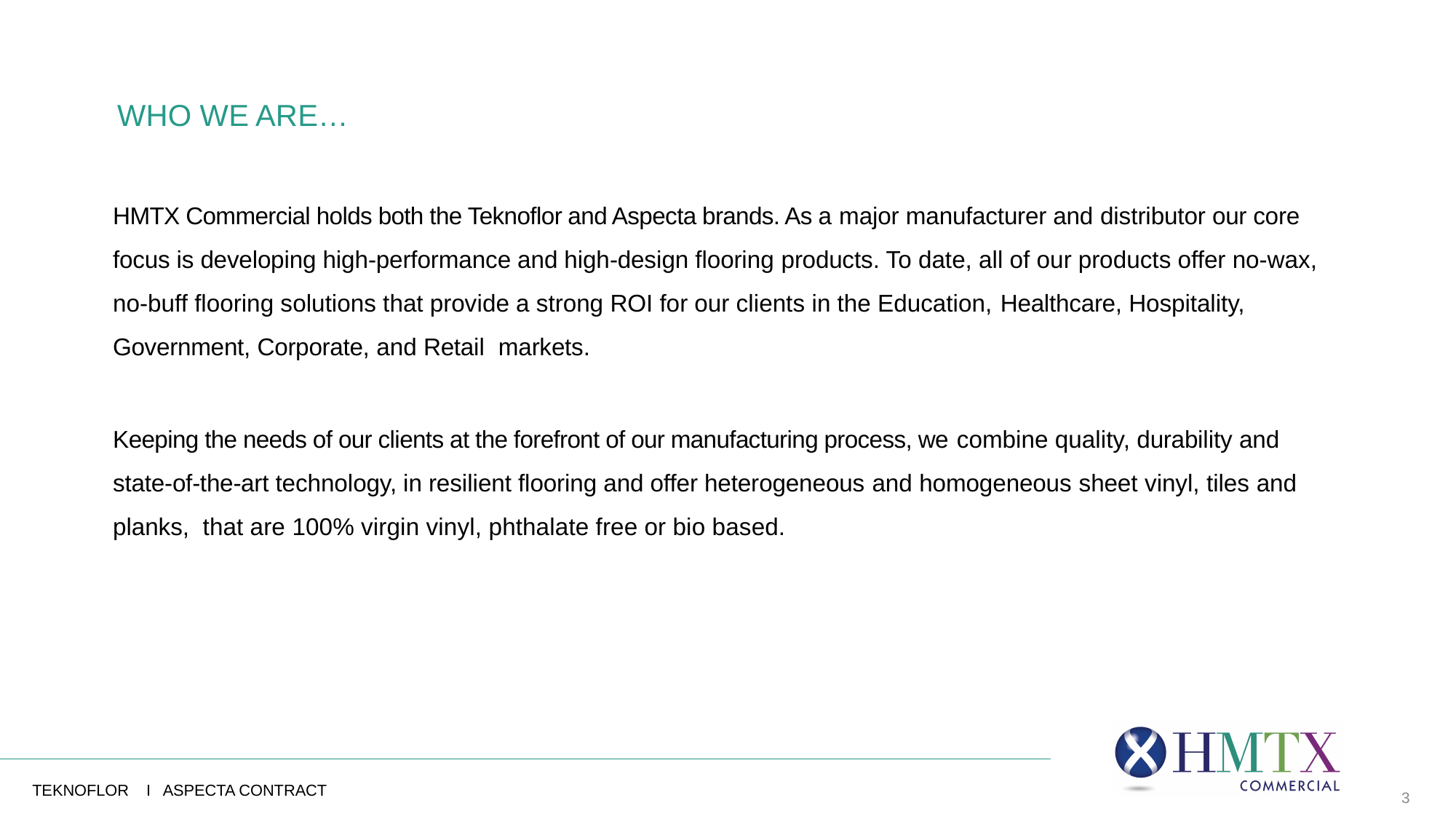

# WHO WE ARE…
HMTX Commercial holds both the Teknoflor and Aspecta brands. As a major manufacturer and distributor our core focus is developing high-performance and high-design flooring products. To date, all of our products offer no-wax, no-buff flooring solutions that provide a strong ROI for our clients in the Education, Healthcare, Hospitality, Government, Corporate, and Retail  markets.

Keeping the needs of our clients at the forefront of our manufacturing process, we combine quality, durability and state-of-the-art technology, in resilient flooring and offer heterogeneous and homogeneous sheet vinyl, tiles and planks,  that are 100% virgin vinyl, phthalate free or bio based.